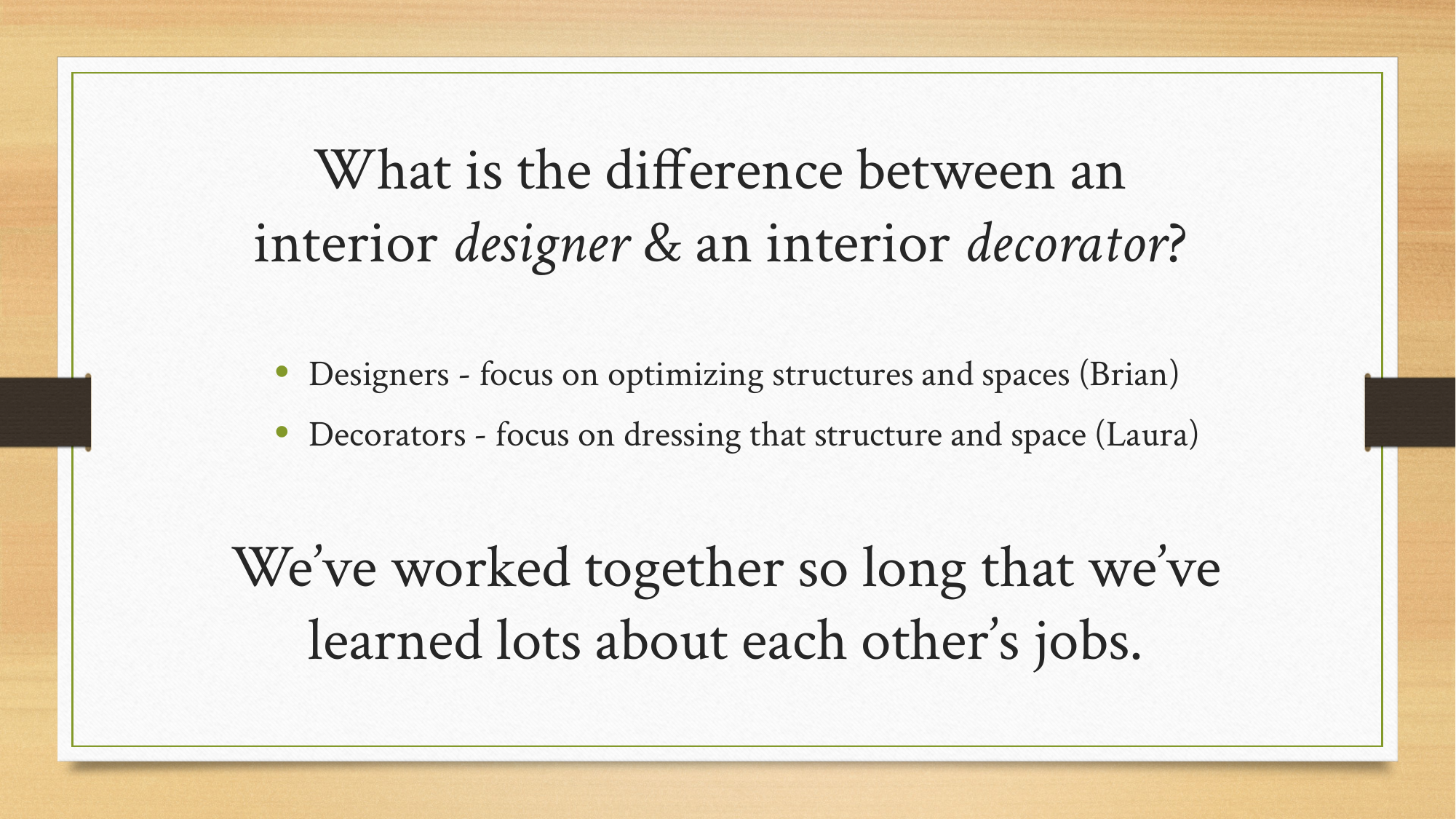

# What is the difference between an interior designer & an interior decorator?
Designers - focus on optimizing structures and spaces (Brian)
Decorators - focus on dressing that structure and space (Laura)
We’ve worked together so long that we’ve learned lots about each other’s jobs.